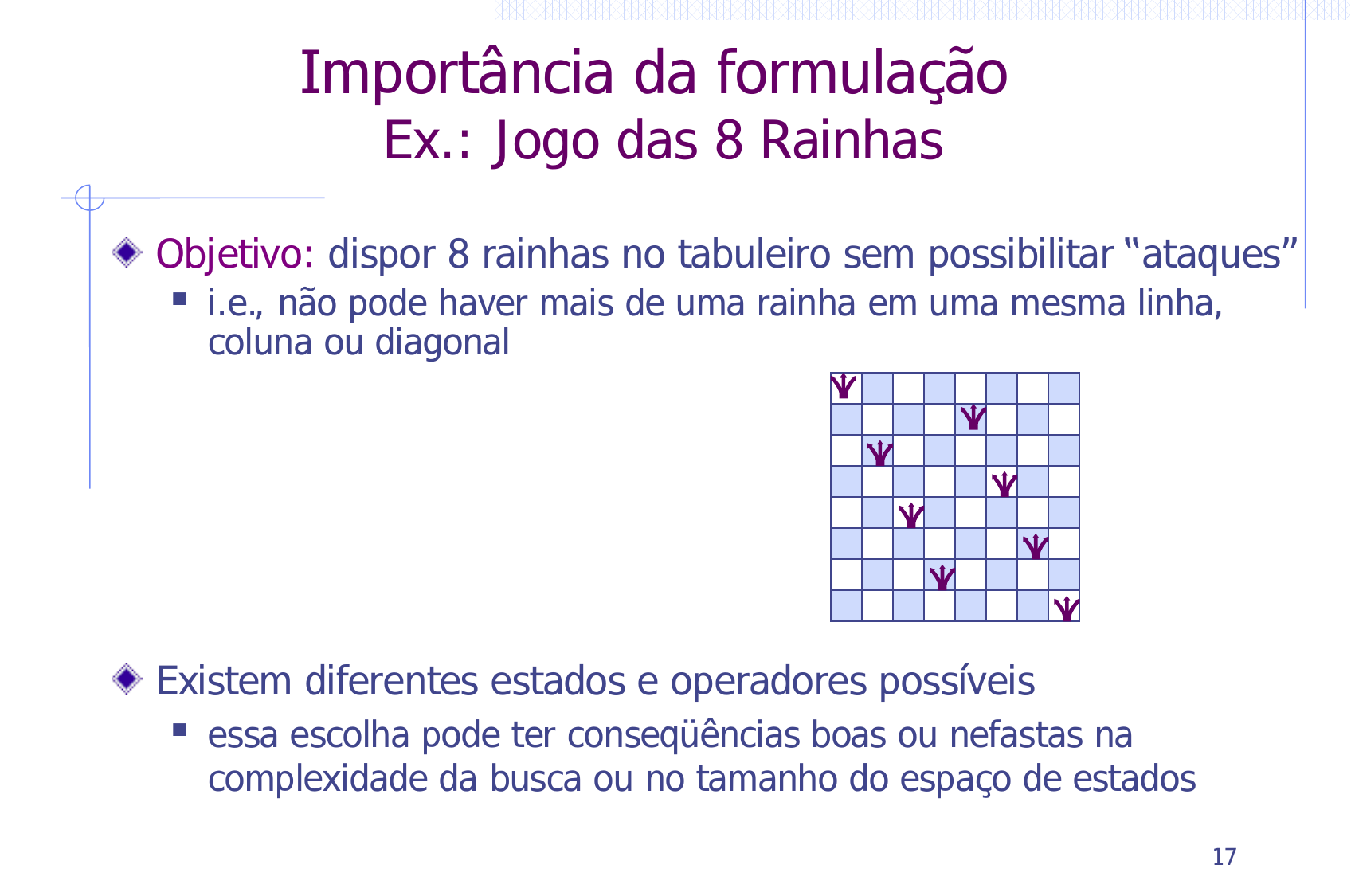

# Importância da formulação Ex.: Jogo das 8 Rainhas
Objetivo: dispor 8 rainhas no tabuleiro sem possibilitar “ataques”
i.e., não pode haver mais de uma rainha em uma mesma linha, coluna ou diagonal

Existem diferentes estados e operadores possíveis
essa escolha pode ter conseqüências boas ou nefastas na complexidade da busca ou no tamanho do espaço de estados

17